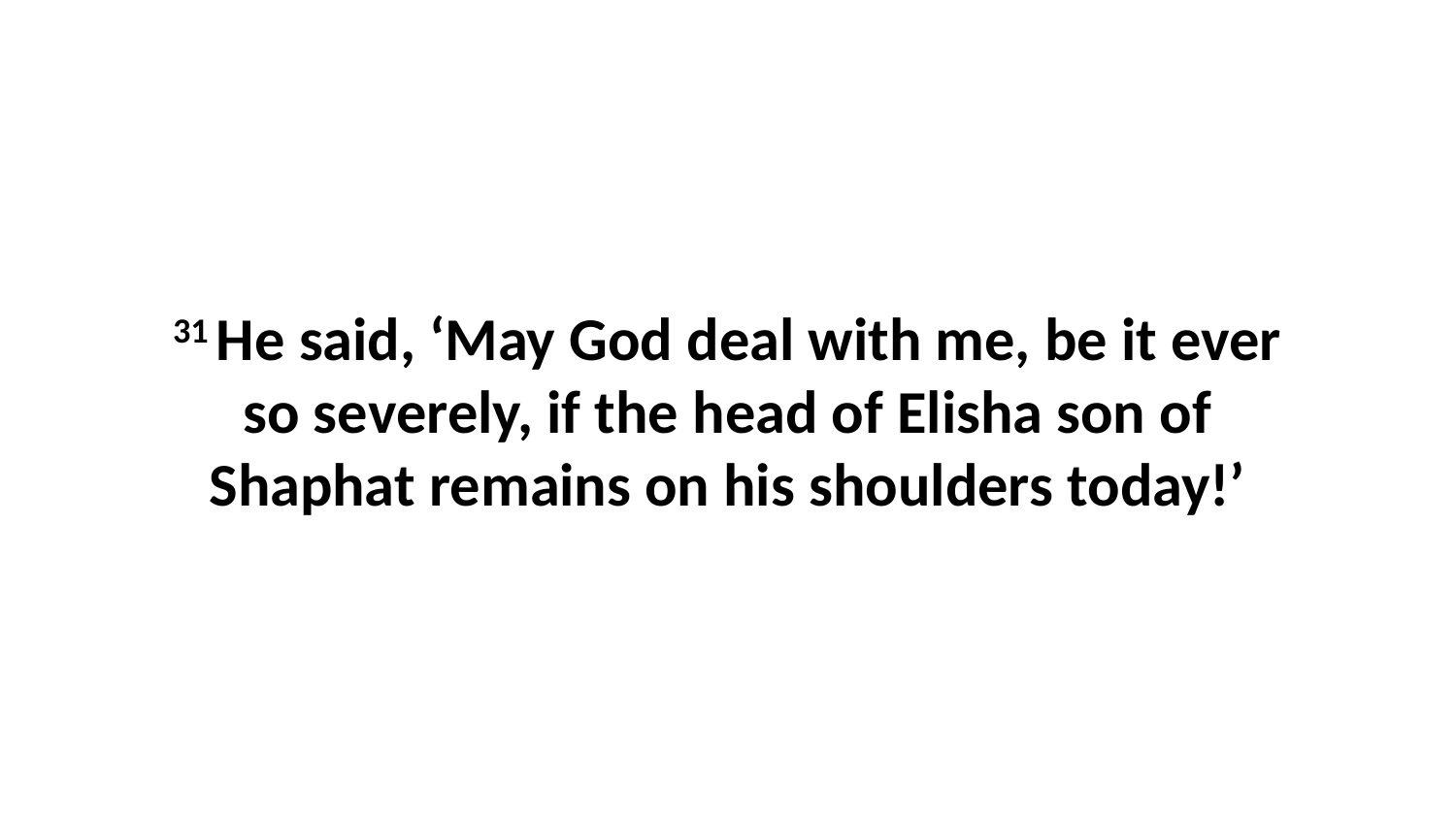

31 He said, ‘May God deal with me, be it ever so severely, if the head of Elisha son of Shaphat remains on his shoulders today!’